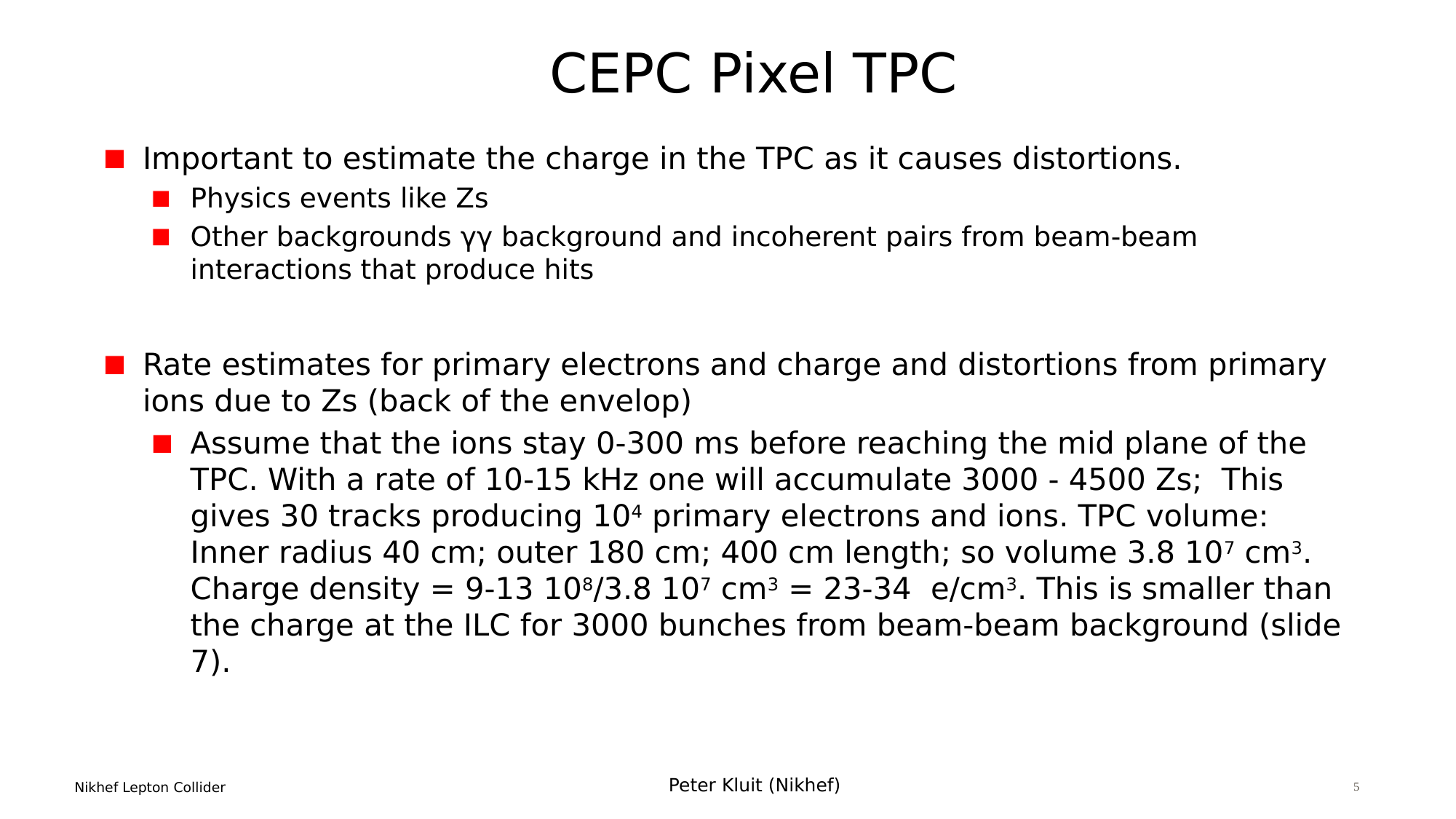

# CEPC Pixel TPC

Important to estimate the charge in the TPC as it causes distortions.
Physics events like Zs
Other backgrounds γγ background and incoherent pairs from beam-beam interactions that produce hits

Rate estimates for primary electrons and charge and distortions from primary ions due to Zs (back of the envelop)
Assume that the ions stay 0-300 ms before reaching the mid plane of the TPC. With a rate of 10-15 kHz one will accumulate 3000 - 4500 Zs;  This gives 30 tracks producing 104 primary electrons and ions. TPC volume: Inner radius 40 cm; outer 180 cm; 400 cm length; so volume 3.8 107 cm3. Charge density = 9-13 108/3.8 107 cm3 = 23-34  e/cm3. This is smaller than the charge at the ILC for 3000 bunches from beam-beam background (slide 7).